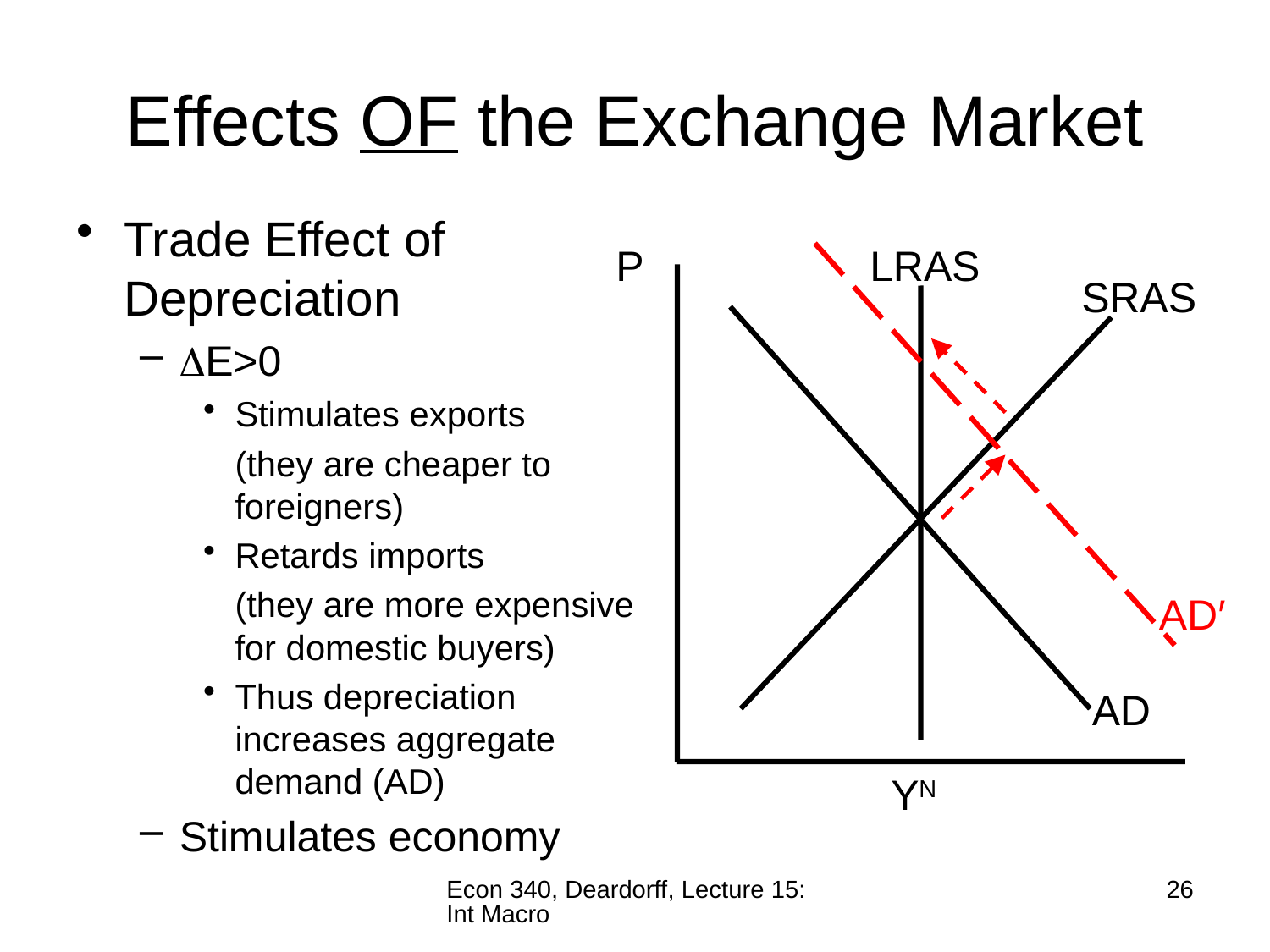

# Effects OF the Exchange Market
Trade Effect of Depreciation
ΔE>0
Stimulates exports
	(they are cheaper to foreigners)
Retards imports
	(they are more expensive for domestic buyers)
Thus depreciation increases aggregate demand (AD)
Stimulates economy

P
LRAS

SRAS

AD′
AD

YN
Econ 340, Deardorff, Lecture 15:  Int Macro
26